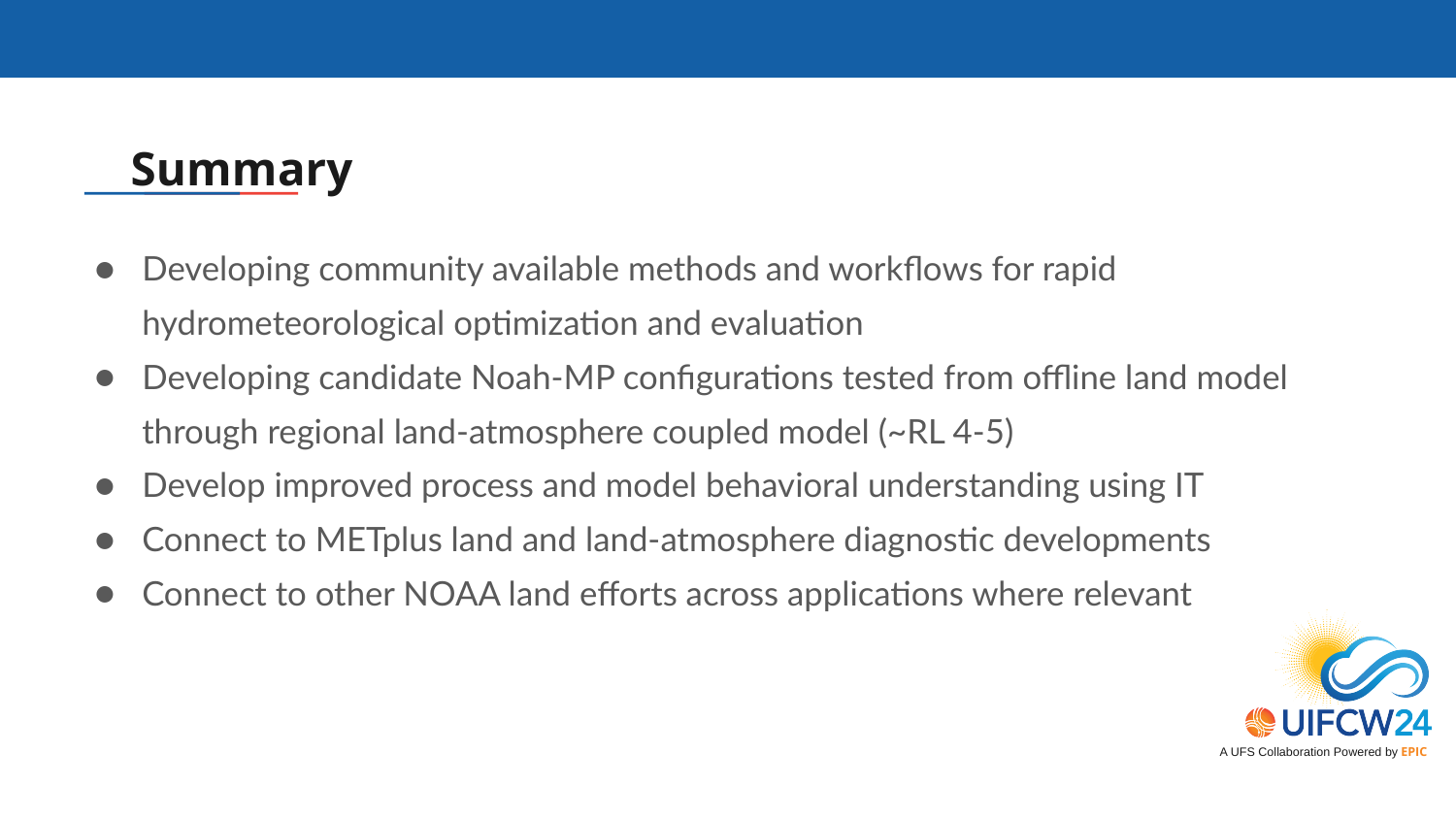

# Summary
Developing community available methods and workflows for rapid hydrometeorological optimization and evaluation
Developing candidate Noah-MP configurations tested from offline land model through regional land-atmosphere coupled model (~RL 4-5)
Develop improved process and model behavioral understanding using IT
Connect to METplus land and land-atmosphere diagnostic developments
Connect to other NOAA land efforts across applications where relevant